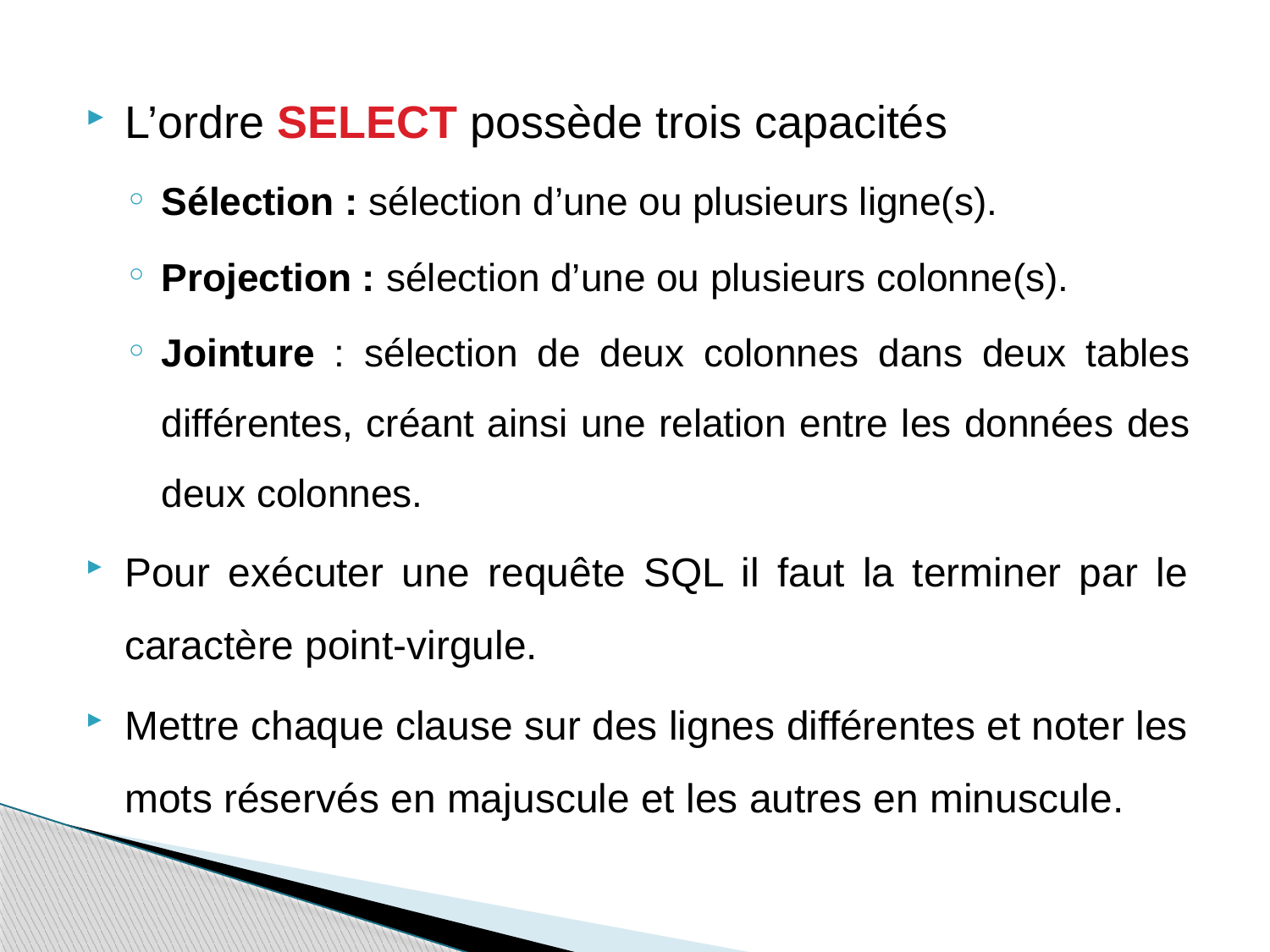

L’ordre SELECT possède trois capacités
Sélection : sélection d’une ou plusieurs ligne(s).
Projection : sélection d’une ou plusieurs colonne(s).
Jointure : sélection de deux colonnes dans deux tables différentes, créant ainsi une relation entre les données des deux colonnes.
Pour exécuter une requête SQL il faut la terminer par le caractère point-virgule.
Mettre chaque clause sur des lignes différentes et noter les mots réservés en majuscule et les autres en minuscule.